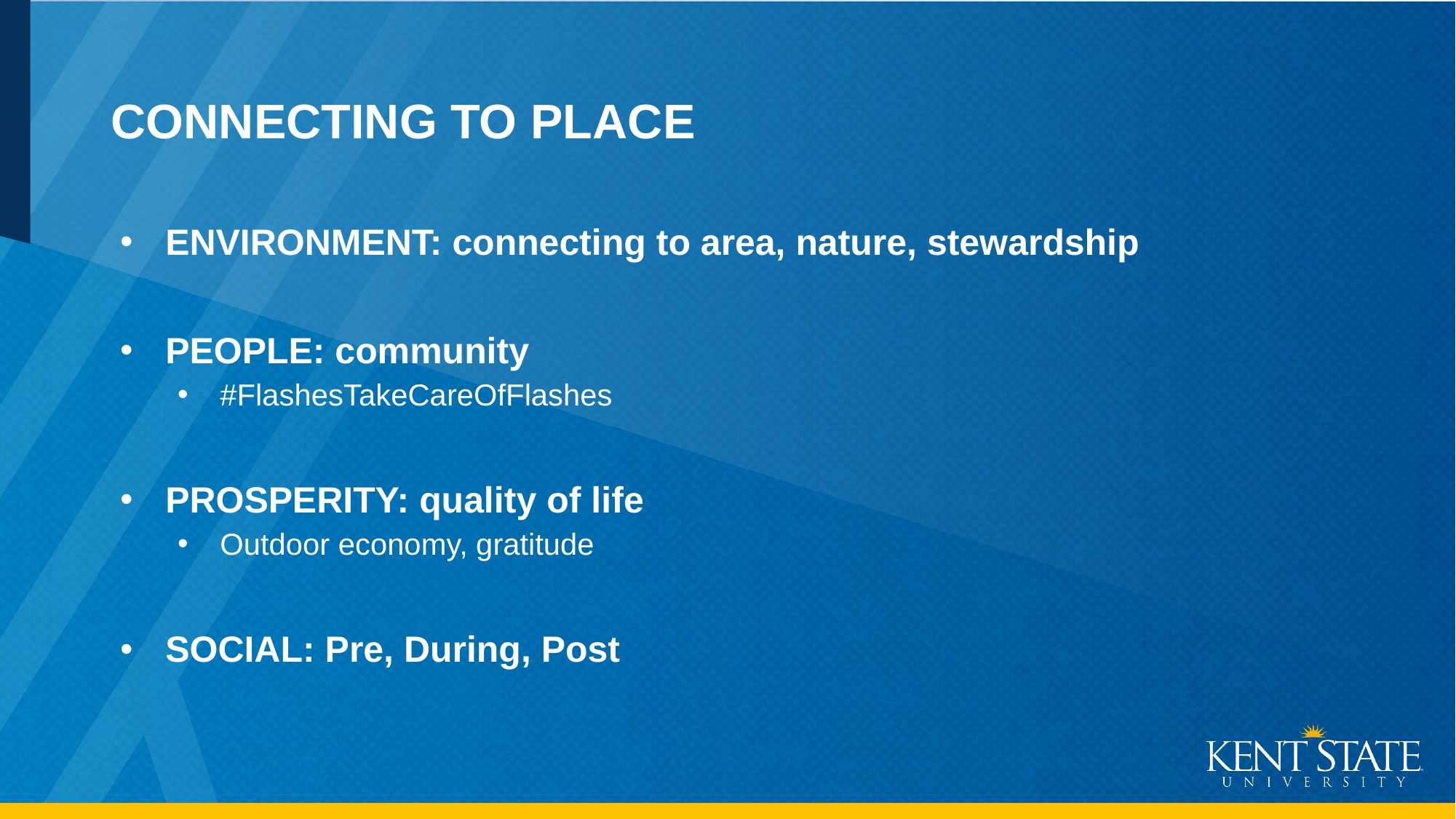

# CONNECTING TO PLACE
ENVIRONMENT: connecting to area, nature, stewardship

PEOPLE: community
#FlashesTakeCareOfFlashes

PROSPERITY: quality of life
Outdoor economy, gratitude

SOCIAL: Pre, During, Post